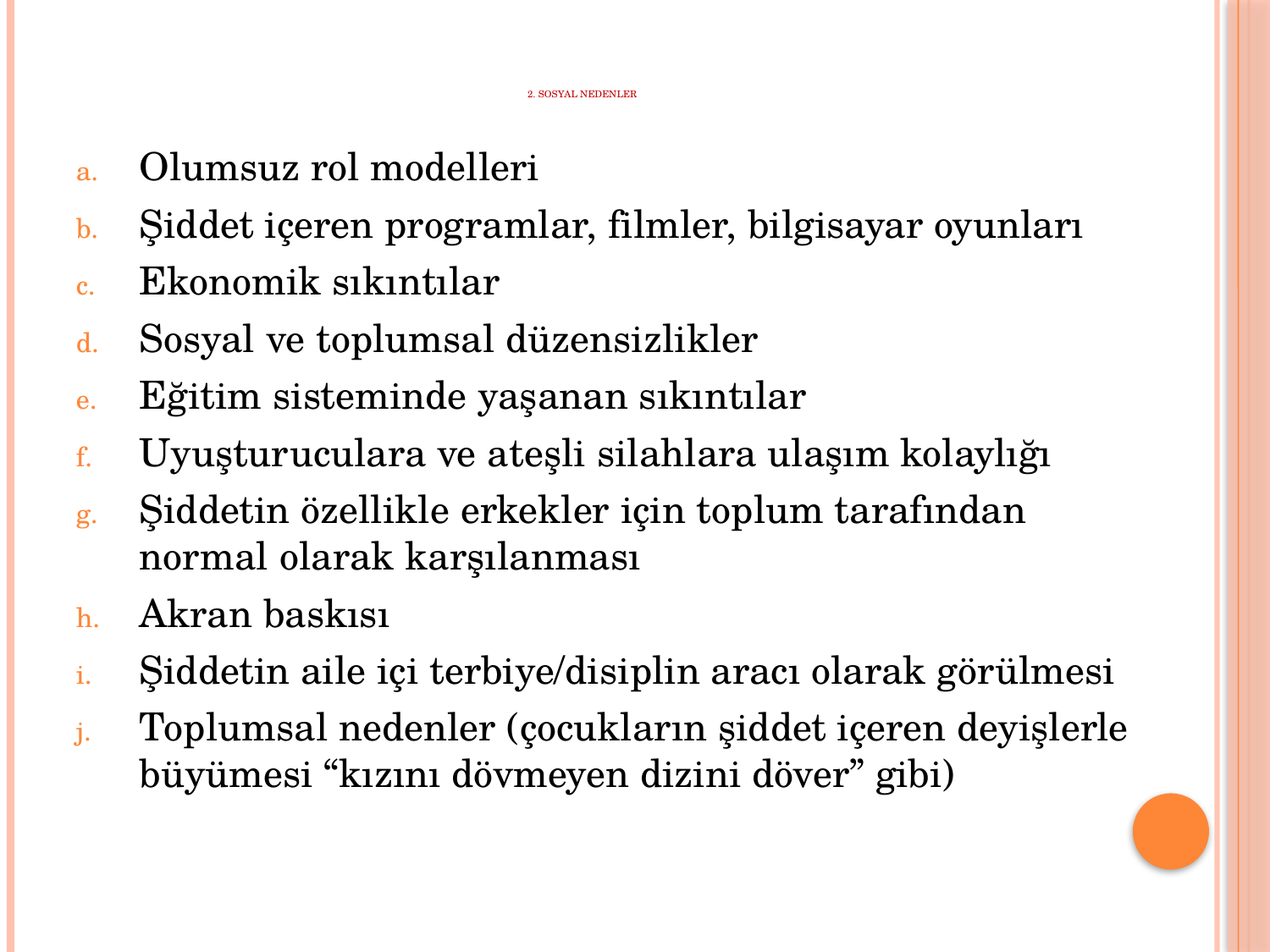

# 2. SOSYAL NEDENLER
Olumsuz rol modelleri
Şiddet içeren programlar, filmler, bilgisayar oyunları
Ekonomik sıkıntılar
Sosyal ve toplumsal düzensizlikler
Eğitim sisteminde yaşanan sıkıntılar
Uyuşturuculara ve ateşli silahlara ulaşım kolaylığı
Şiddetin özellikle erkekler için toplum tarafından normal olarak karşılanması
Akran baskısı
Şiddetin aile içi terbiye/disiplin aracı olarak görülmesi
Toplumsal nedenler (çocukların şiddet içeren deyişlerle büyümesi “kızını dövmeyen dizini döver” gibi)